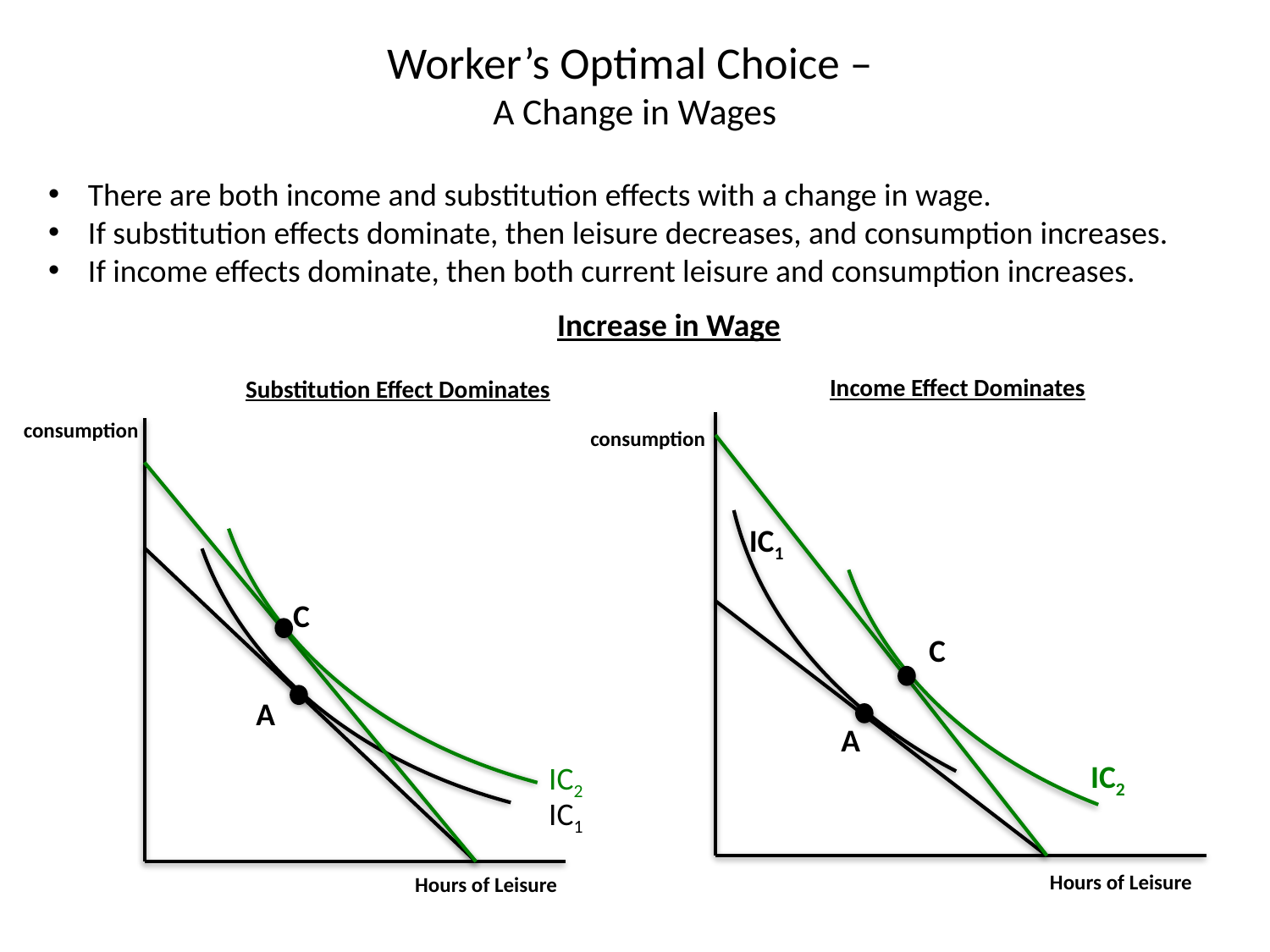

# Worker’s Optimal Choice – A Change in Wages

There are both income and substitution effects with a change in wage.
If substitution effects dominate, then leisure decreases, and consumption increases.
If income effects dominate, then both current leisure and consumption increases.
Increase in Wage
Income Effect Dominates
Substitution Effect Dominates
consumption
consumption
IC1
C

C

A

A
IC2
IC2
IC1
Hours of Leisure
Hours of Leisure